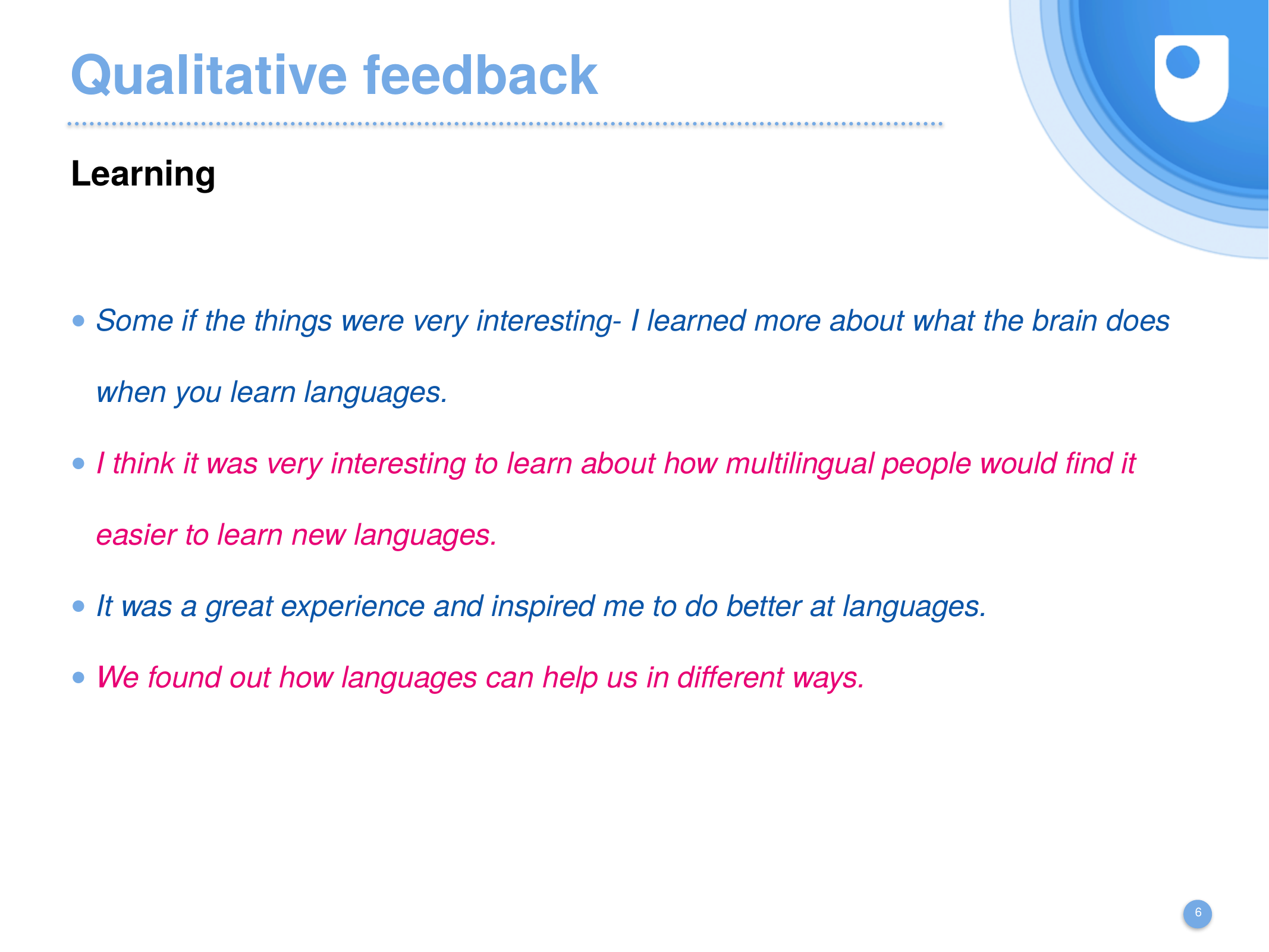

# Qualitative feedback
Learning
Some if the things were very interesting- I learned more about what the brain does when you learn languages.
I think it was very interesting to learn about how multilingual people would find it easier to learn new languages.
It was a great experience and inspired me to do better at languages.
We found out how languages can help us in different ways.

6